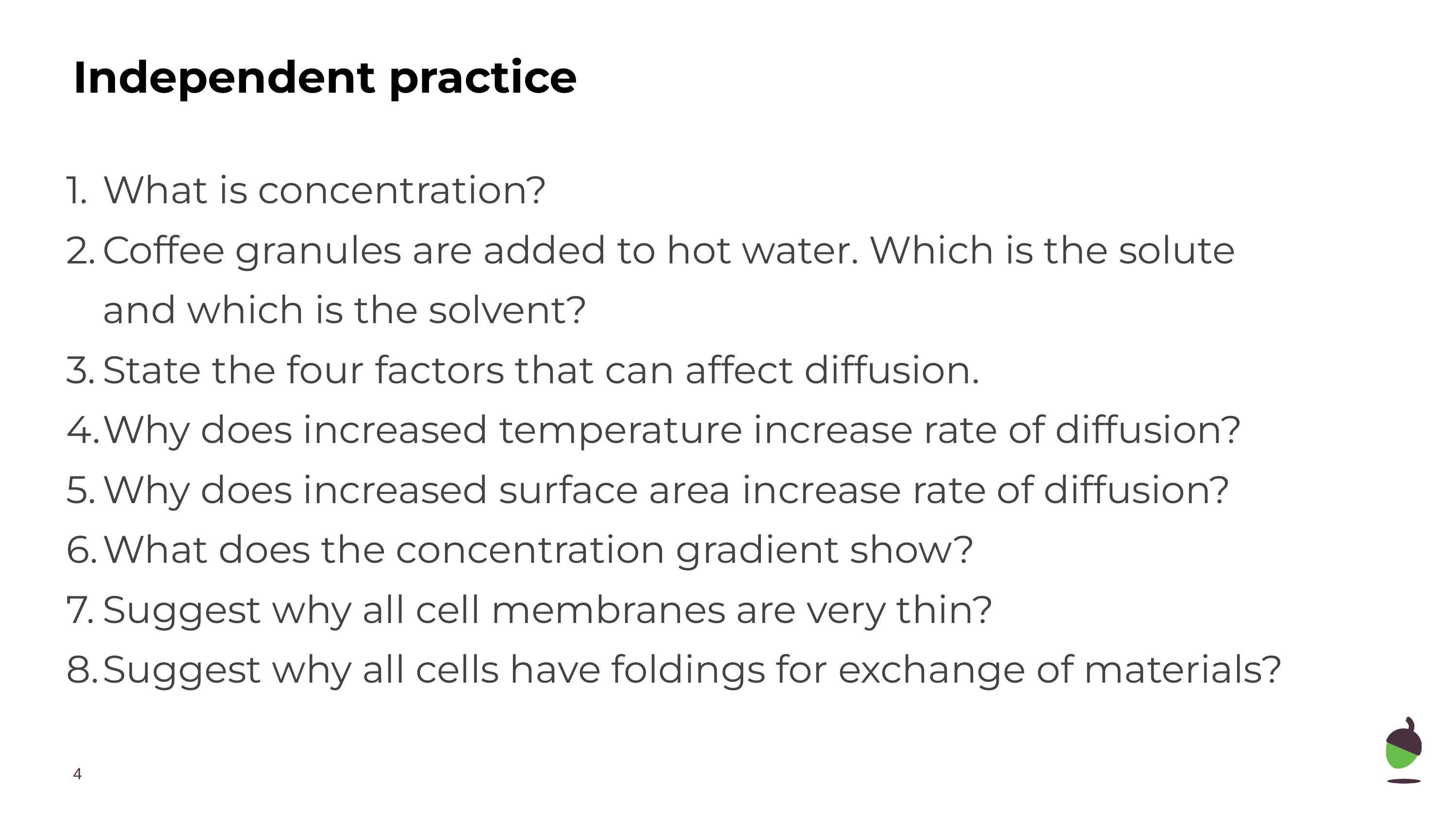

# Independent practice
What is concentration?
Coffee granules are added to hot water. Which is the solute and which is the solvent?
State the four factors that can affect diffusion.
Why does increased temperature increase rate of diffusion?
Why does increased surface area increase rate of diffusion?
What does the concentration gradient show?
Suggest why all cell membranes are very thin?
Suggest why all cells have foldings for exchange of materials?
4